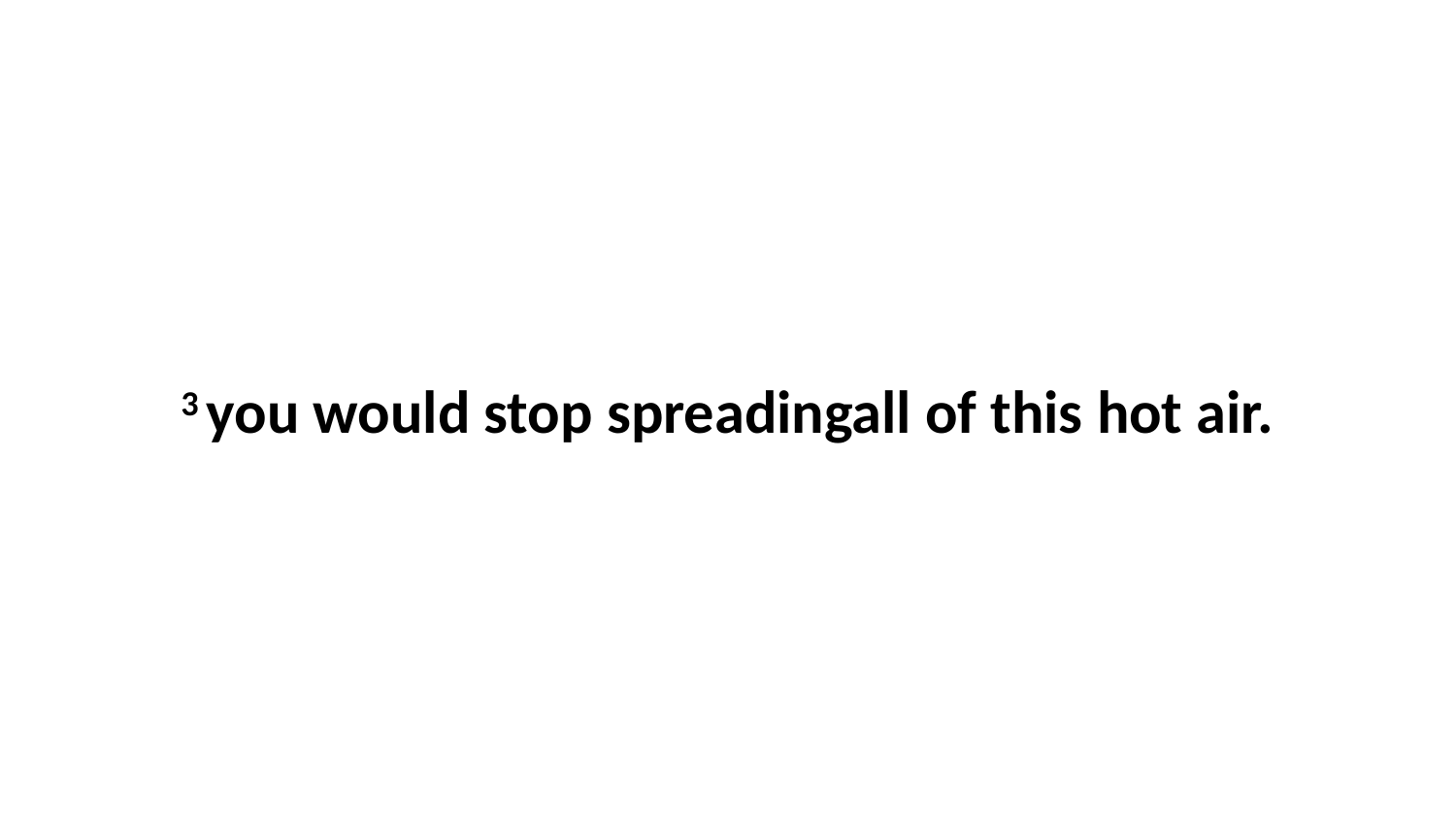

3 you would stop spreadingall of this hot air.